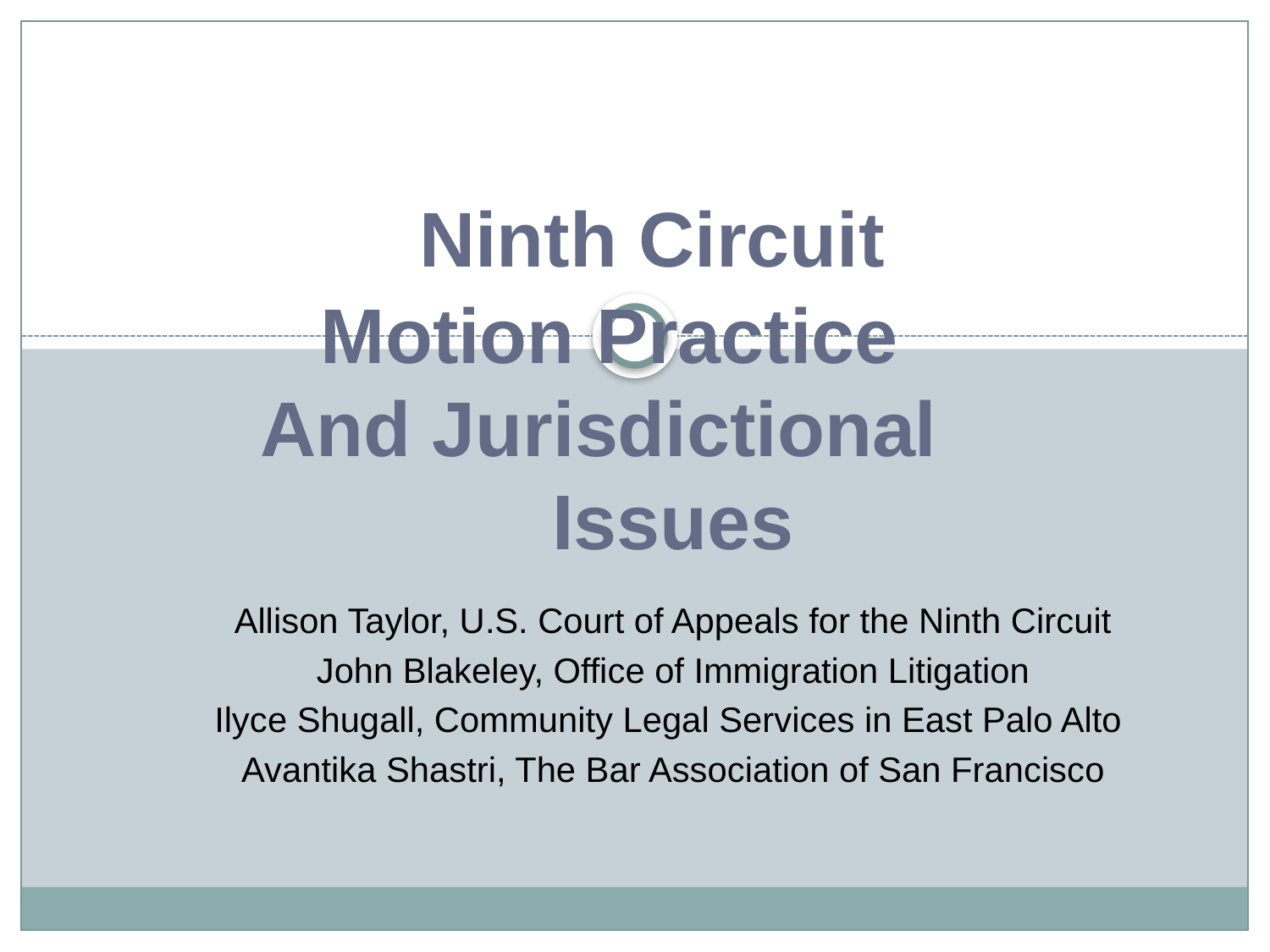

# Ninth Circuit 	Motion Practice And Jurisdictional 	Issues
Allison Taylor, U.S. Court of Appeals for the Ninth Circuit
John Blakeley, Office of Immigration Litigation
Ilyce Shugall, Community Legal Services in East Palo Alto
Avantika Shastri, The Bar Association of San Francisco